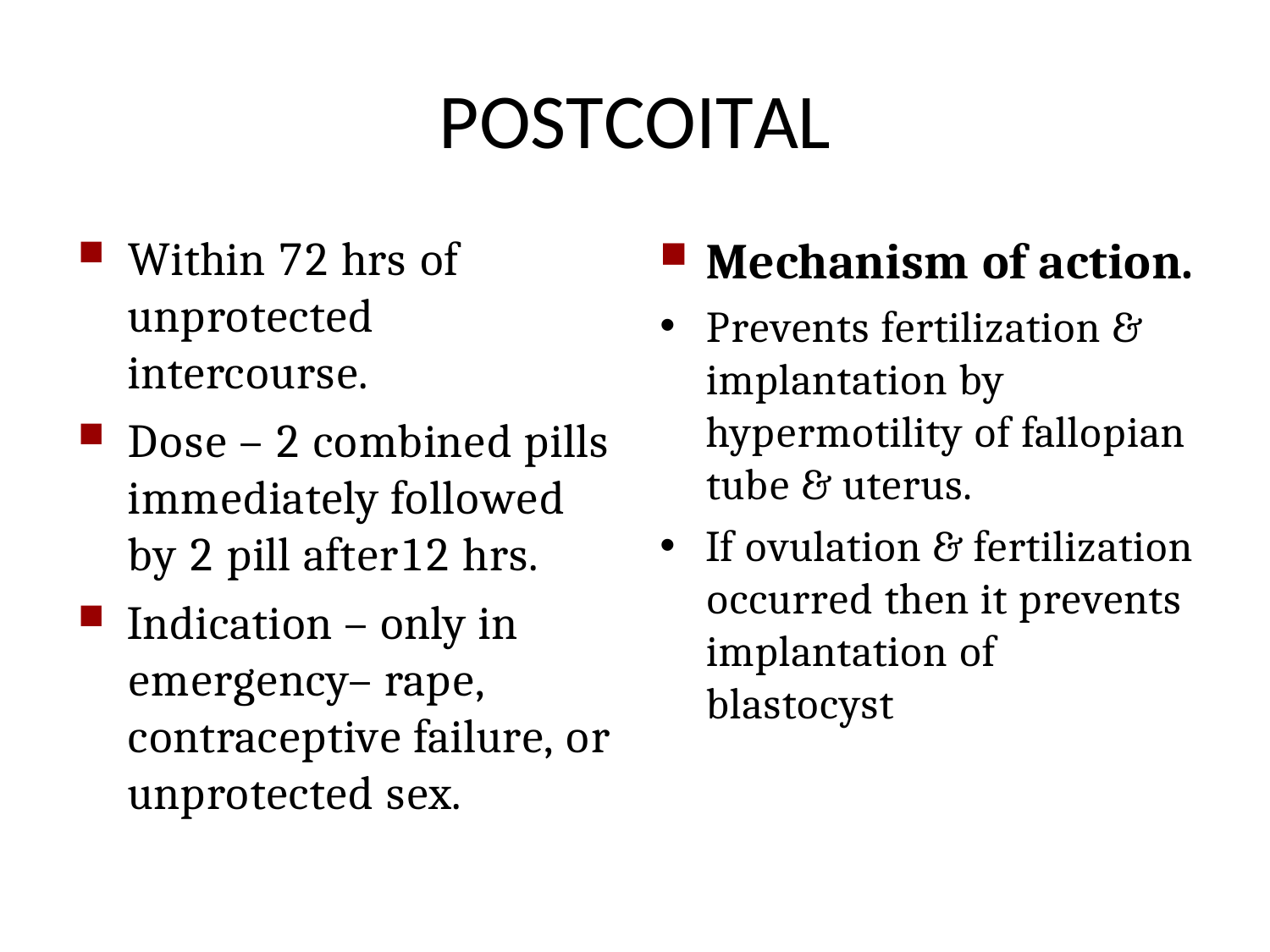

# POSTCOITAL
Within 72 hrs of unprotected intercourse.
Dose – 2 combined pills immediately followed by 2 pill after12 hrs.
Indication – only in emergency– rape, contraceptive failure, or unprotected sex.

Mechanism of action.
Prevents fertilization & implantation by hypermotility of fallopian tube & uterus.
If ovulation & fertilization occurred then it prevents implantation of blastocyst